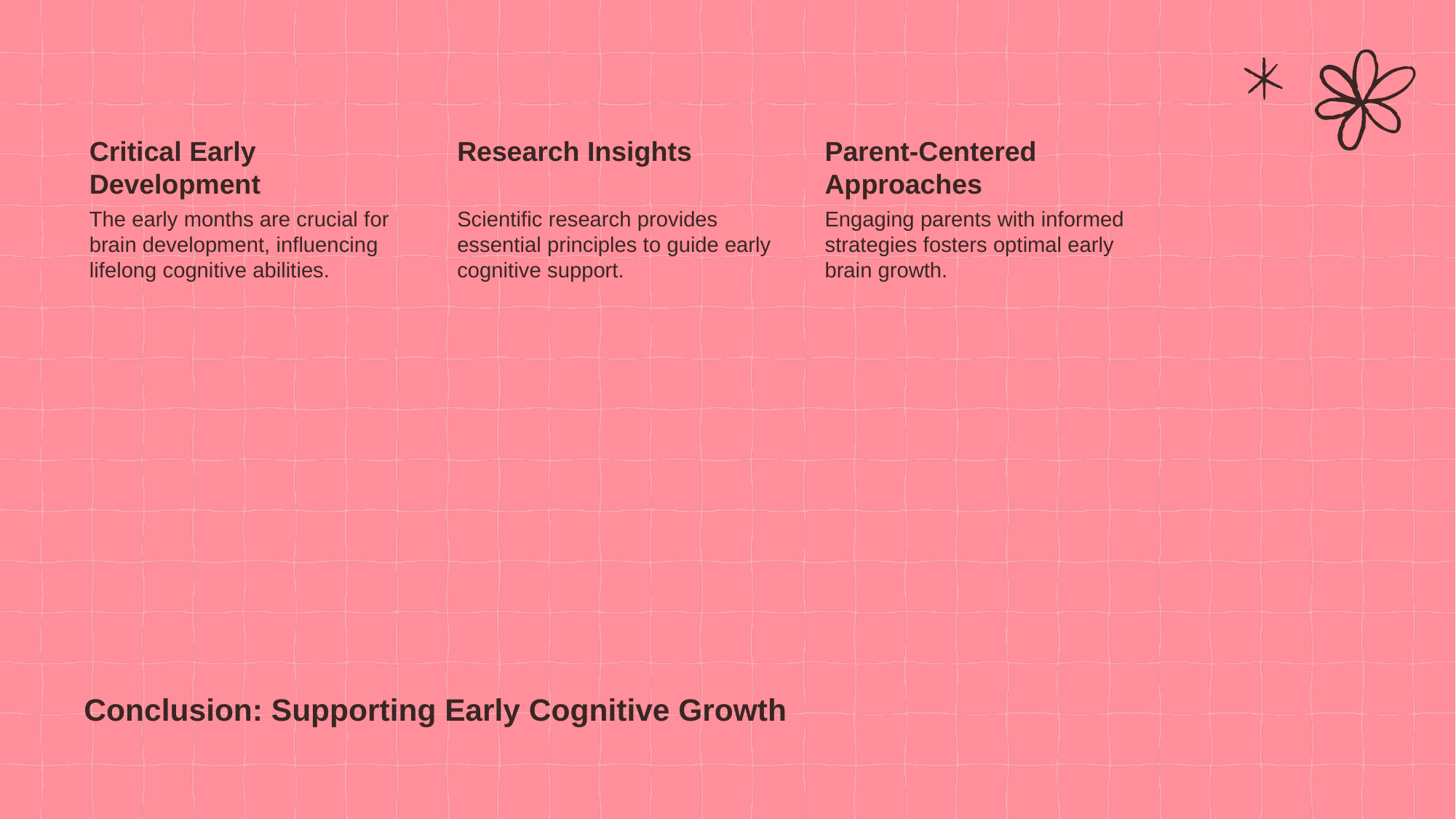

Critical Early Development
The early months are crucial for brain development, influencing lifelong cognitive abilities.
Research Insights
Scientific research provides essential principles to guide early cognitive support.
Parent-Centered Approaches
Engaging parents with informed strategies fosters optimal early brain growth.
# Conclusion: Supporting Early Cognitive Growth